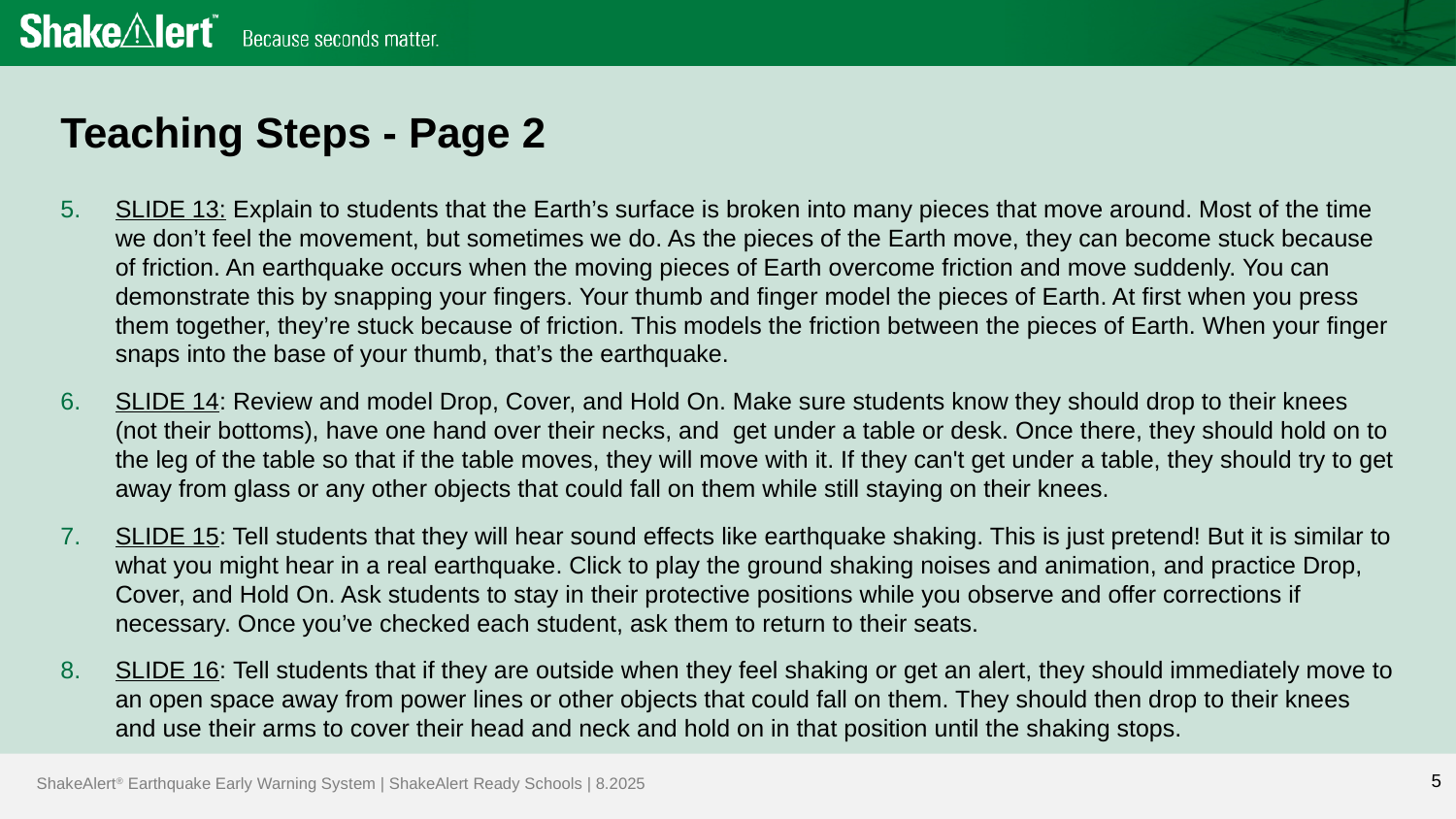

# Teaching Steps - Page 2
SLIDE 13: Explain to students that the Earth’s surface is broken into many pieces that move around. Most of the time we don’t feel the movement, but sometimes we do. As the pieces of the Earth move, they can become stuck because of friction. An earthquake occurs when the moving pieces of Earth overcome friction and move suddenly. You can demonstrate this by snapping your fingers. Your thumb and finger model the pieces of Earth. At first when you press them together, they’re stuck because of friction. This models the friction between the pieces of Earth. When your finger snaps into the base of your thumb, that’s the earthquake.
SLIDE 14: Review and model Drop, Cover, and Hold On. Make sure students know they should drop to their knees (not their bottoms), have one hand over their necks, and  get under a table or desk. Once there, they should hold on to the leg of the table so that if the table moves, they will move with it. If they can't get under a table, they should try to get away from glass or any other objects that could fall on them while still staying on their knees.
SLIDE 15: Tell students that they will hear sound effects like earthquake shaking. This is just pretend! But it is similar to what you might hear in a real earthquake. Click to play the ground shaking noises and animation, and practice Drop, Cover, and Hold On. Ask students to stay in their protective positions while you observe and offer corrections if necessary. Once you’ve checked each student, ask them to return to their seats.
SLIDE 16: Tell students that if they are outside when they feel shaking or get an alert, they should immediately move to an open space away from power lines or other objects that could fall on them. They should then drop to their knees and use their arms to cover their head and neck and hold on in that position until the shaking stops.
5
5